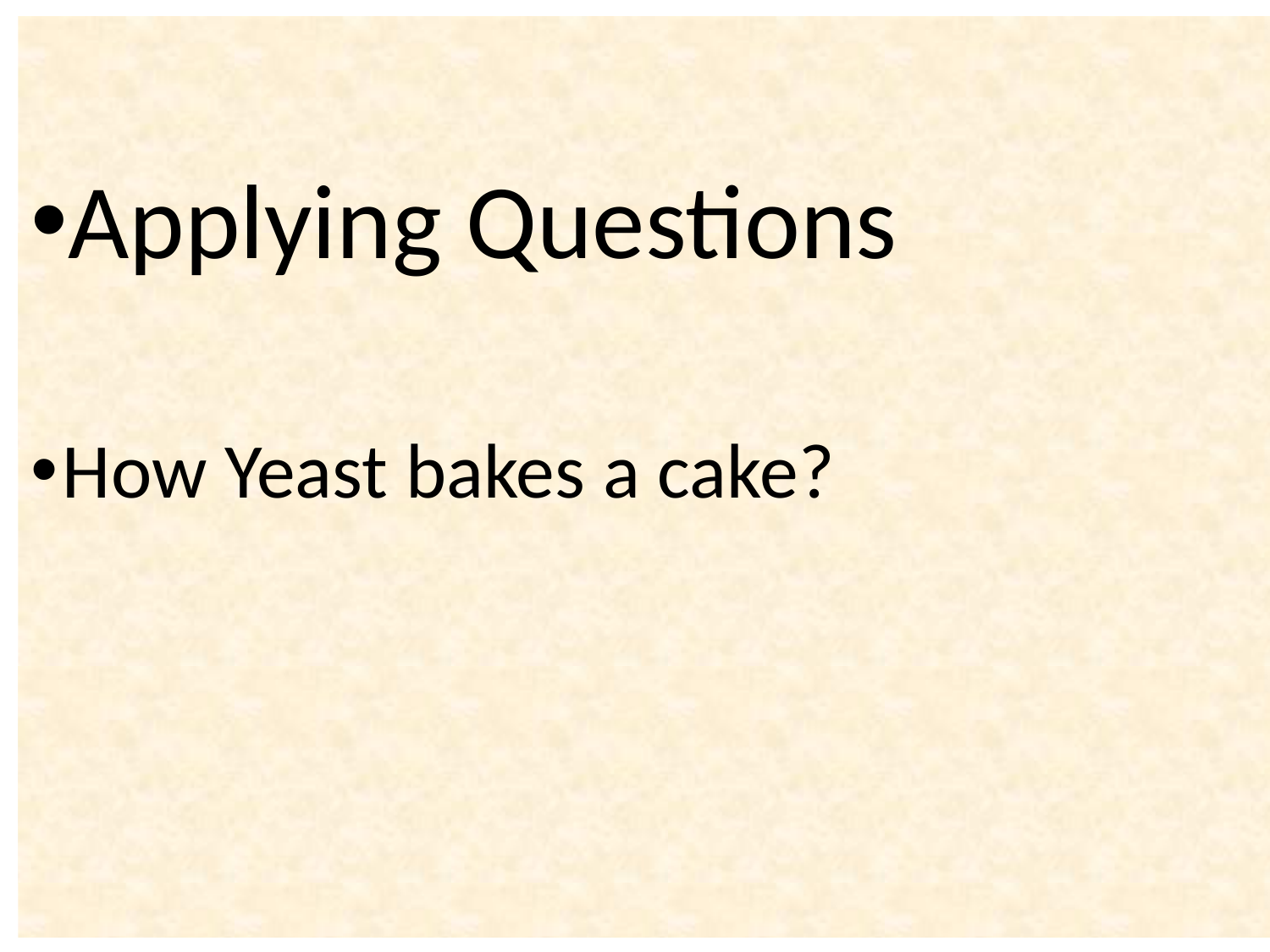

Applying Questions

How Yeast bakes a cake?

#